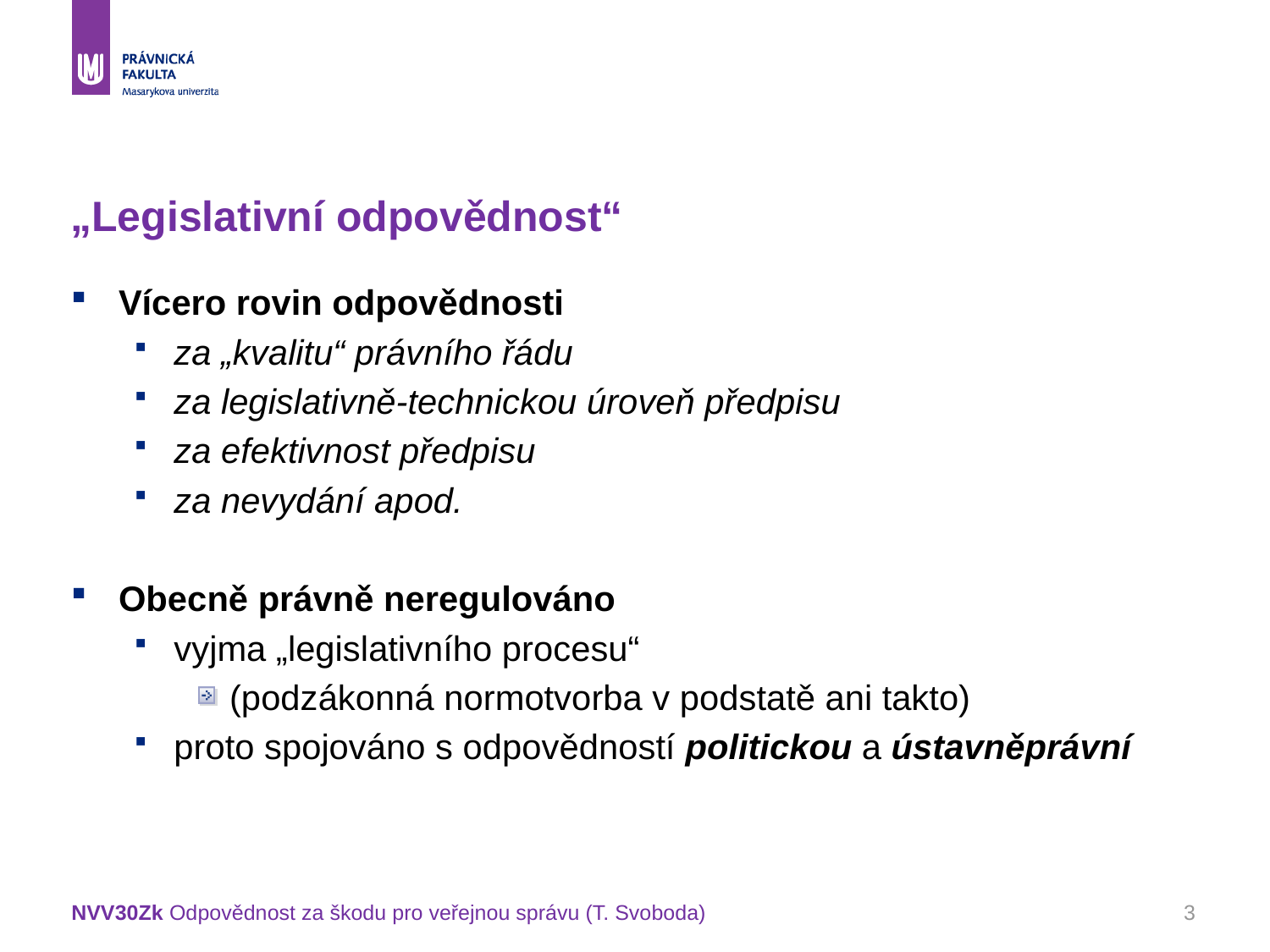

# „Legislativní odpovědnost“
Vícero rovin odpovědnosti
za „kvalitu“ právního řádu
za legislativně-technickou úroveň předpisu
za efektivnost předpisu
za nevydání apod.

Obecně právně neregulováno
vyjma „legislativního procesu“
(podzákonná normotvorba v podstatě ani takto)
proto spojováno s odpovědností politickou a ústavněprávní

NVV30Zk Odpovědnost za škodu pro veřejnou správu (T. Svoboda)
3